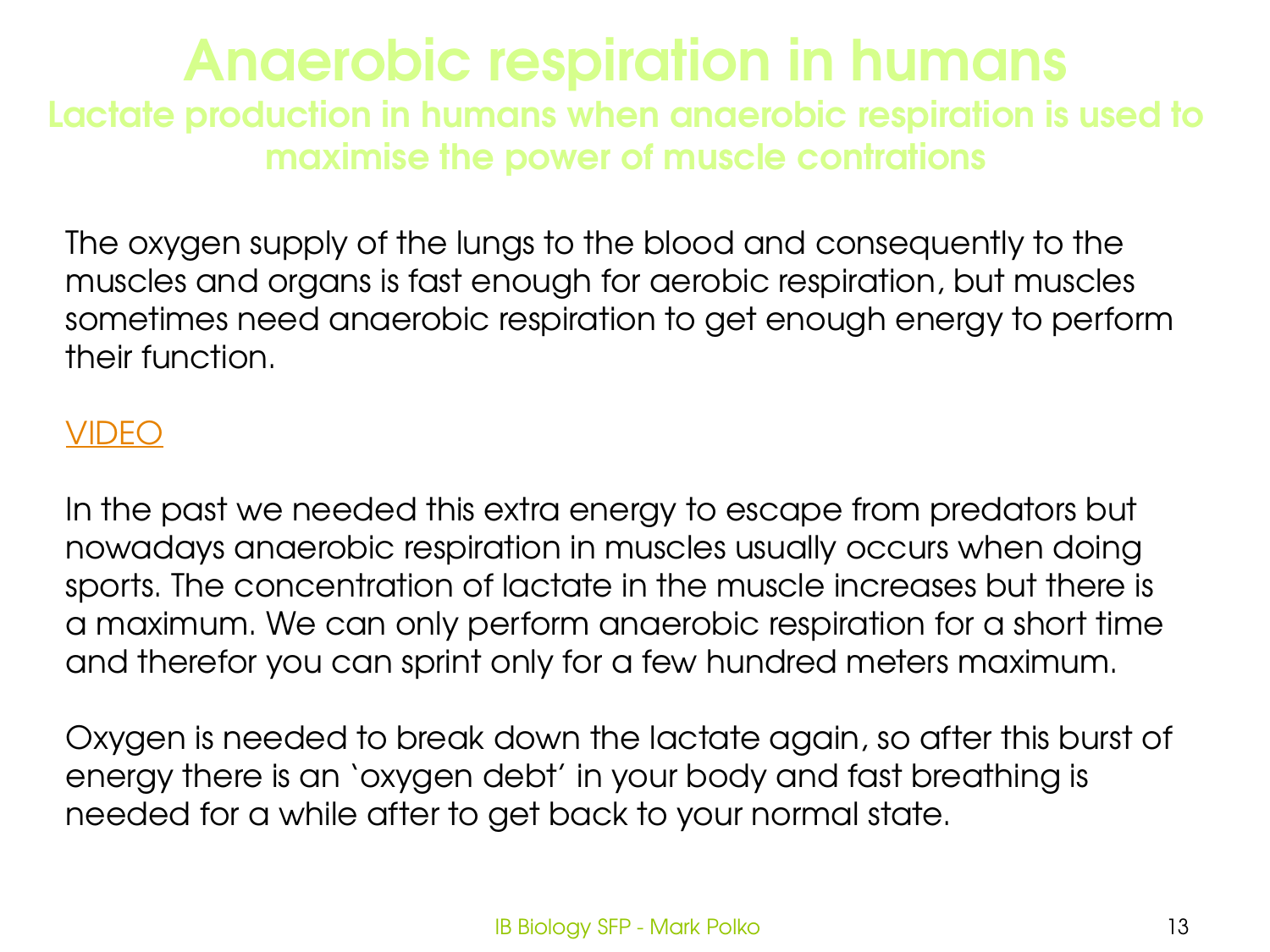

Anaerobic respiration in humans
Lactate production in humans when anaerobic respiration is used to maximise the power of muscle contrations
The oxygen supply of the lungs to the blood and consequently to the muscles and organs is fast enough for aerobic respiration, but muscles sometimes need anaerobic respiration to get enough energy to perform their function.

VIDEO

In the past we needed this extra energy to escape from predators but nowadays anaerobic respiration in muscles usually occurs when doing sports. The concentration of lactate in the muscle increases but there is a maximum. We can only perform anaerobic respiration for a short time and therefor you can sprint only for a few hundred meters maximum.

Oxygen is needed to break down the lactate again, so after this burst of energy there is an ‘oxygen debt’ in your body and fast breathing is needed for a while after to get back to your normal state.

13
IB Biology SFP - Mark Polko